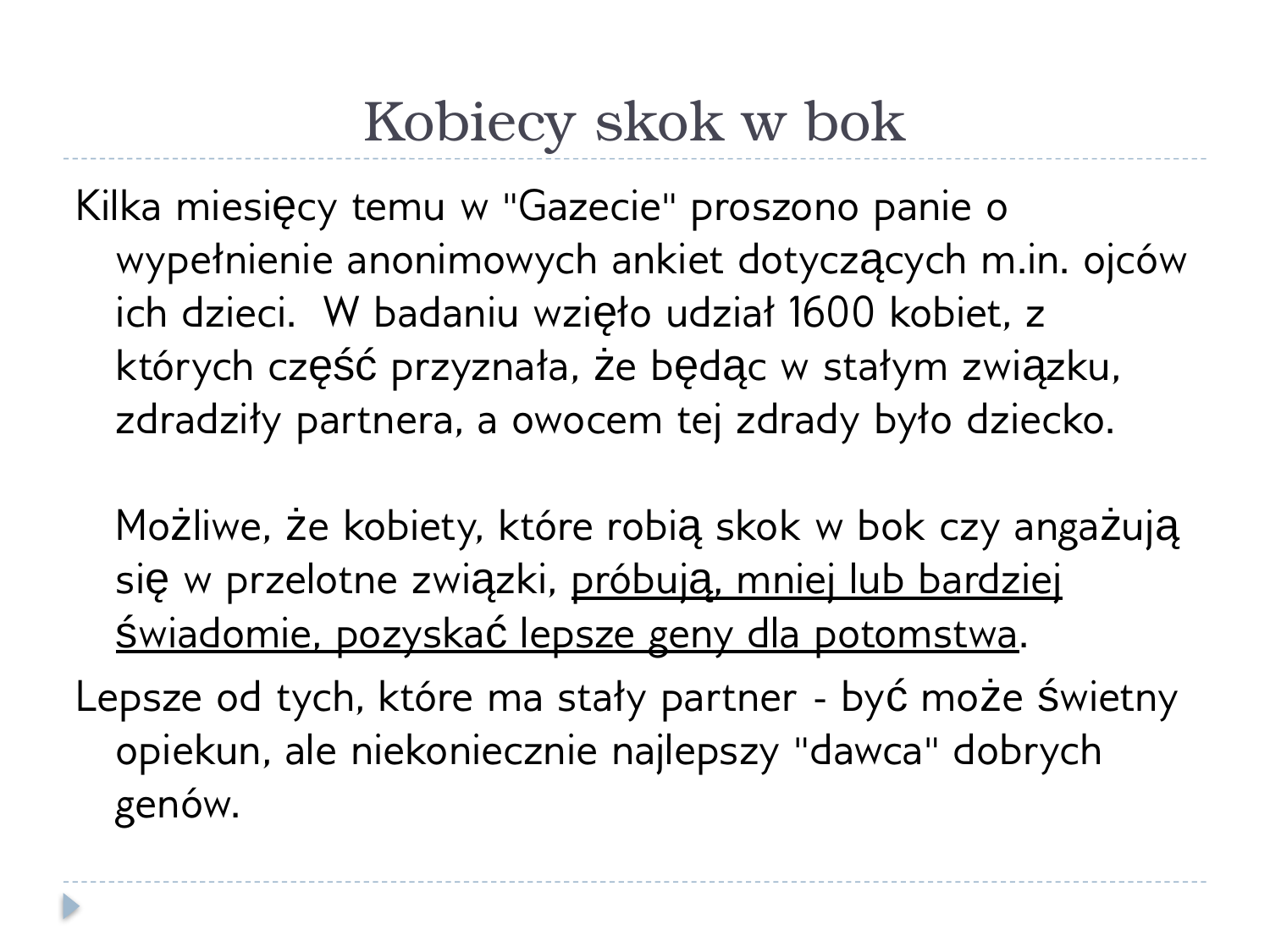

# Kobiecy skok w bok
Kilka miesięcy temu w "Gazecie" proszono panie o wypełnienie anonimowych ankiet dotyczących m.in. ojców ich dzieci.  W badaniu wzięło udział 1600 kobiet, z których część przyznała, że będąc w stałym związku, zdradziły partnera, a owocem tej zdrady było dziecko.
Możliwe, że kobiety, które robią skok w bok czy angażują się w przelotne związki, próbują, mniej lub bardziej świadomie, pozyskać lepsze geny dla potomstwa.
Lepsze od tych, które ma stały partner - być może świetny opiekun, ale niekoniecznie najlepszy "dawca" dobrych genów.